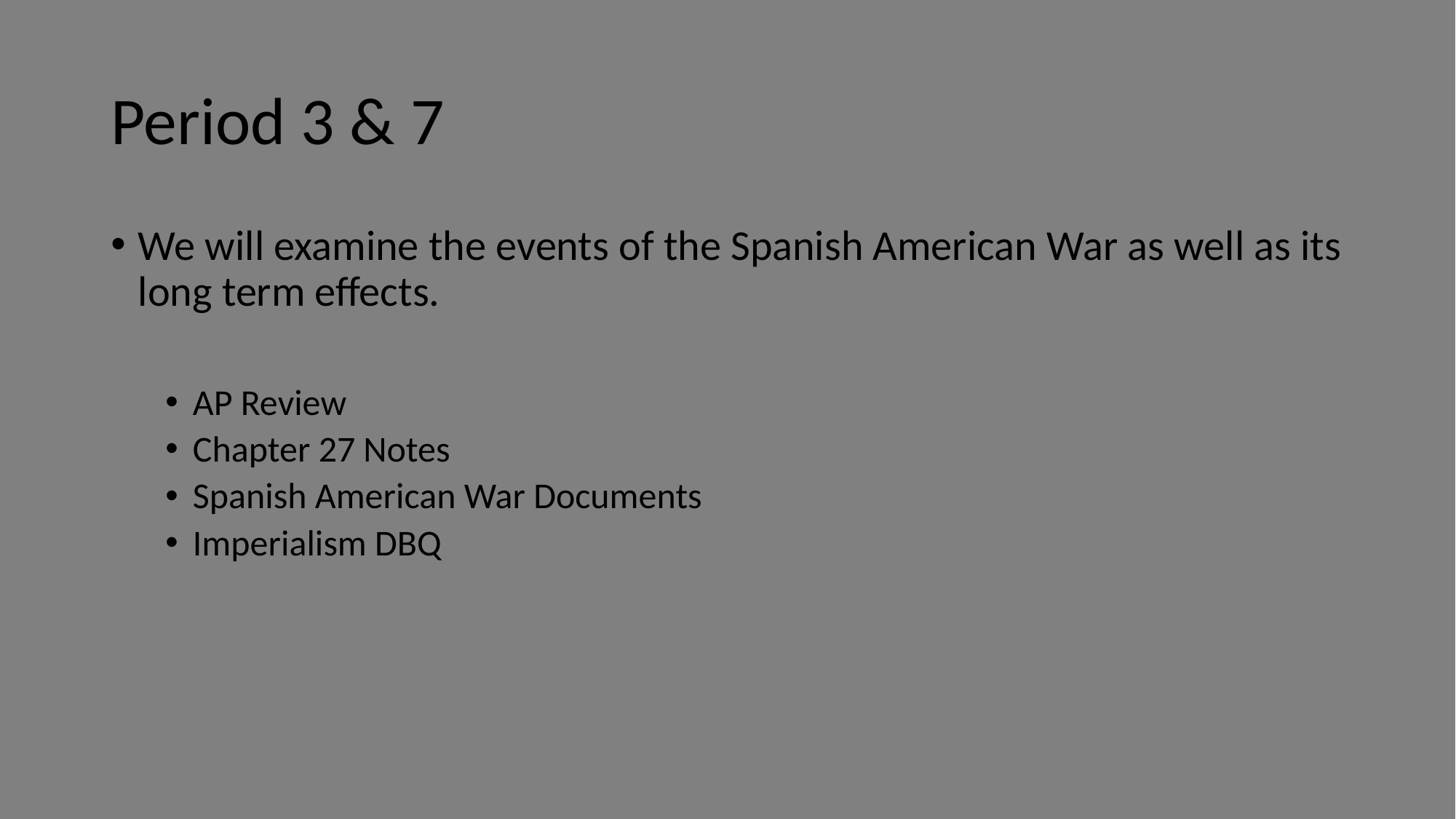

# Period 3 & 7
We will examine the events of the Spanish American War as well as its long term effects.

AP Review
Chapter 27 Notes
Spanish American War Documents
Imperialism DBQ